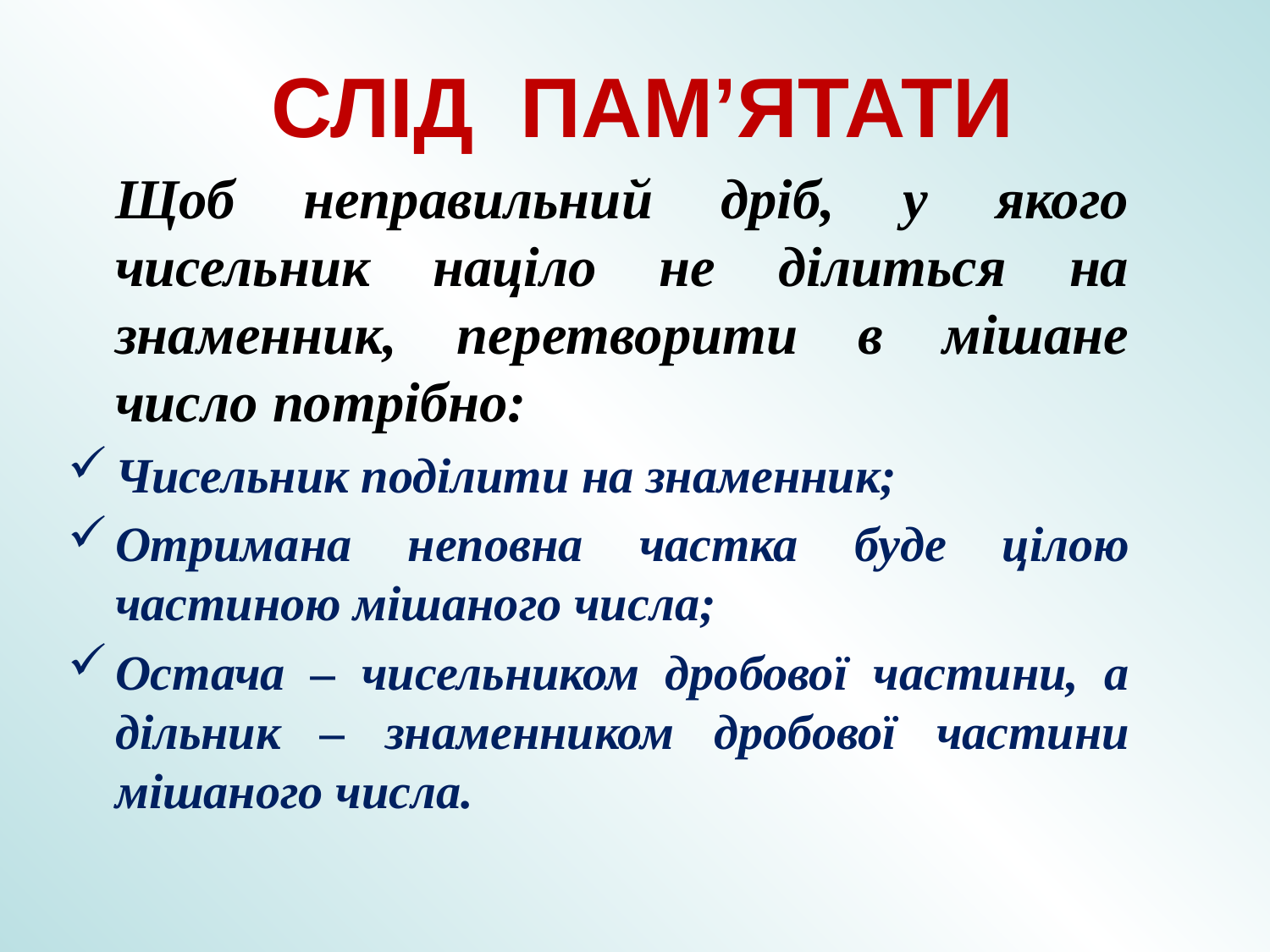

СЛІД  ПАМ’ЯТАТИ
	Щоб неправильний дріб, у якого чисельник націло не ділиться на знаменник, перетворити в мішане число потрібно:
Чисельник поділити на знаменник;
Отримана неповна частка буде цілою частиною мішаного числа;
Остача – чисельником дробової частини, а дільник – знаменником дробової частини мішаного числа.